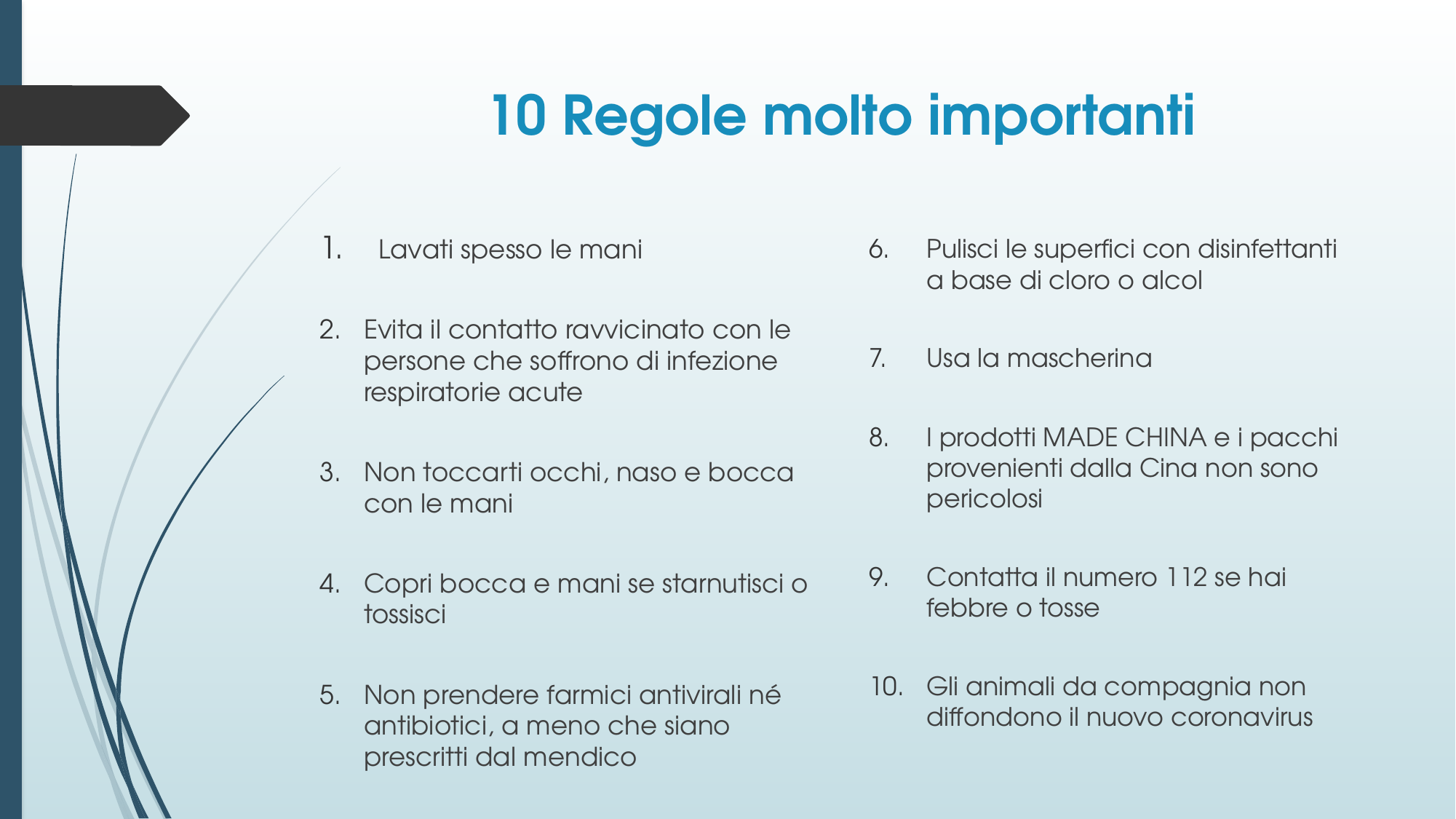

# 10 Regole molto importanti
Lavati spesso le mani

Evita il contatto ravvicinato con le persone che soffrono di infezione respiratorie acute

Non toccarti occhi, naso e bocca con le mani

Copri bocca e mani se starnutisci o tossisci

Non prendere farmici antivirali né antibiotici, a meno che siano prescritti dal mendico

Pulisci le superfici con disinfettanti a base di cloro o alcol

Usa la mascherina

I prodotti MADE CHINA e i pacchi provenienti dalla Cina non sono pericolosi

Contatta il numero 112 se hai febbre o tosse

Gli animali da compagnia non diffondono il nuovo coronavirus